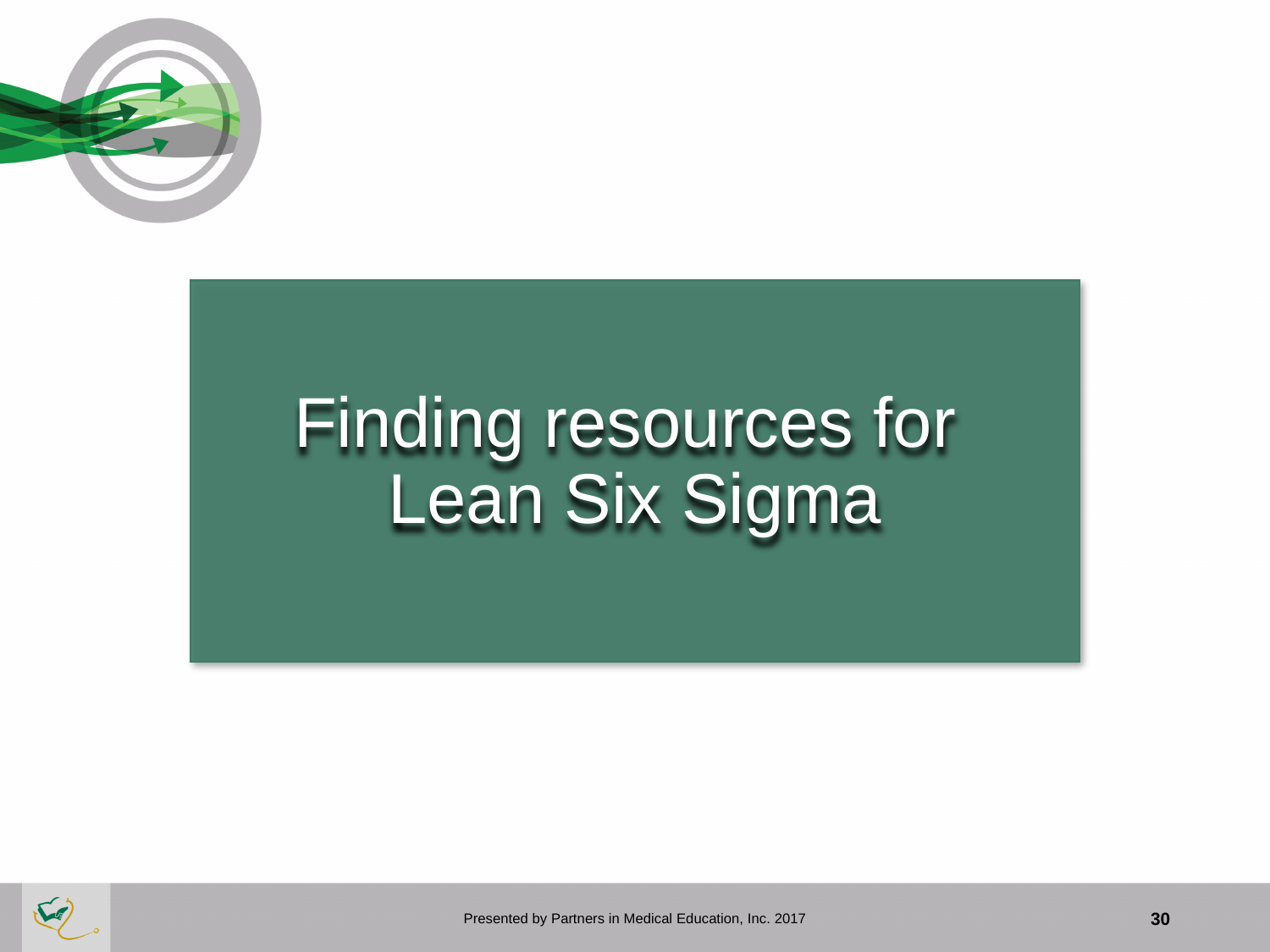

#

Finding resources for
Lean Six Sigma
Presented by Partners in Medical Education, Inc. 2017
30